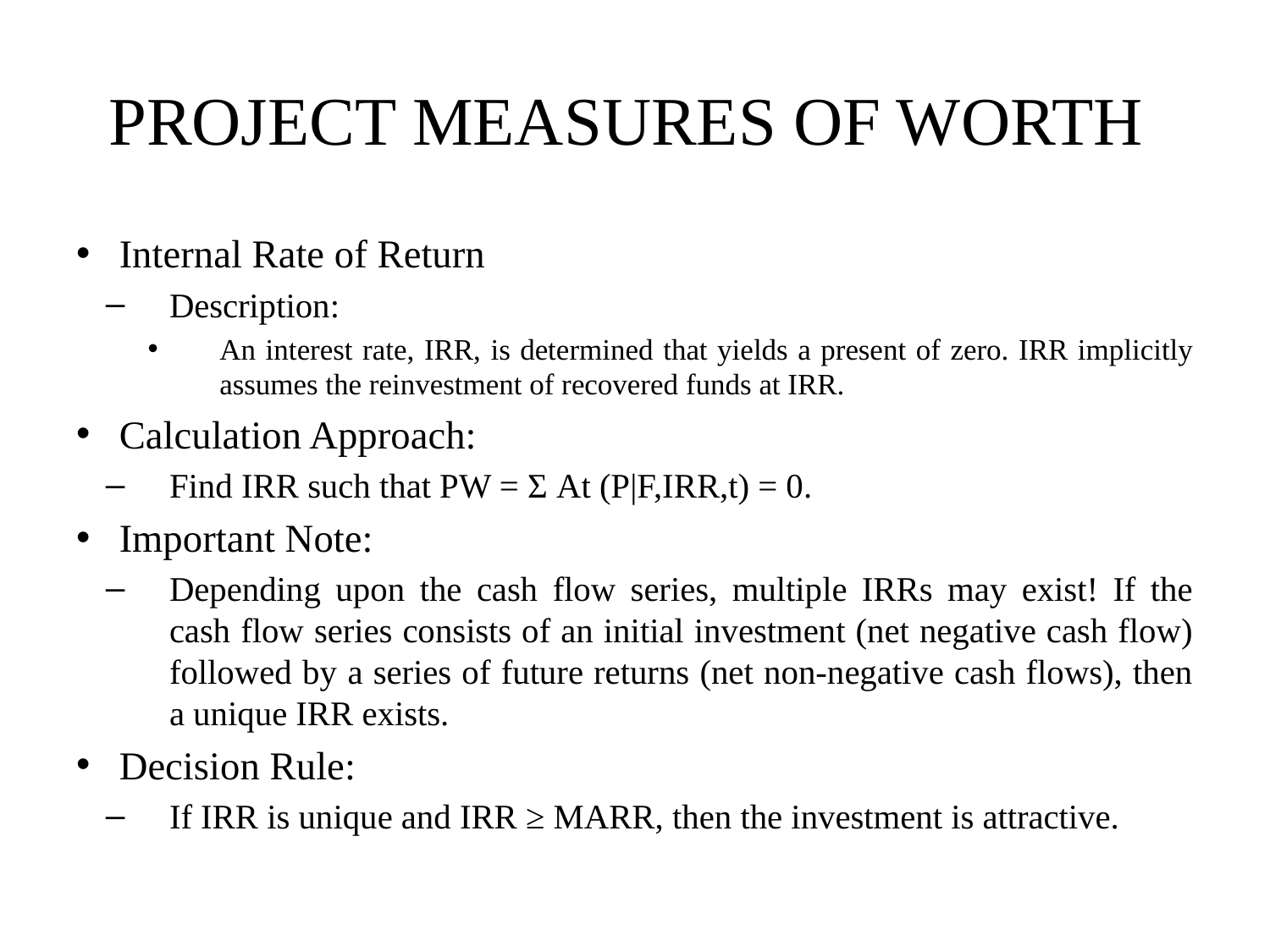

# PROJECT MEASURES OF WORTH
Internal Rate of Return
Description:
An interest rate, IRR, is determined that yields a present of zero. IRR implicitly assumes the reinvestment of recovered funds at IRR.
Calculation Approach:
Find IRR such that PW = Σ At (P|F,IRR,t) = 0.
Important Note:
Depending upon the cash flow series, multiple IRRs may exist! If the cash flow series consists of an initial investment (net negative cash flow) followed by a series of future returns (net non-negative cash flows), then a unique IRR exists.
Decision Rule:
If IRR is unique and IRR ≥ MARR, then the investment is attractive.